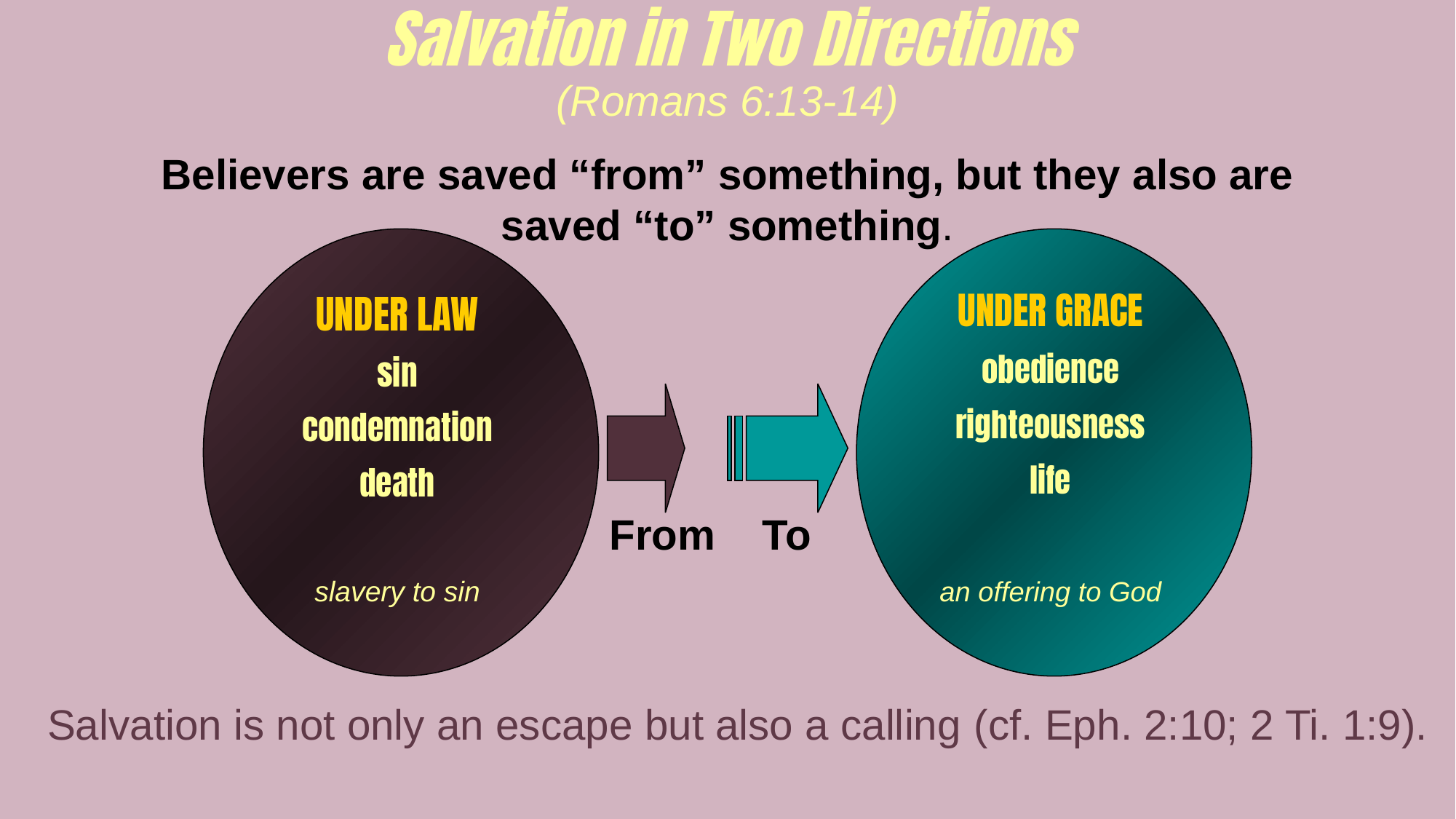

Salvation in Two Directions
(Romans 6:13-14)
Believers are saved “from” something, but they also are saved “to” something.

UNDER GRACE
obedience
righteousness
life

an offering to God
UNDER LAW
sin
condemnation
death

slavery to sin

From    To
Salvation is not only an escape but also a calling (cf. Eph. 2:10; 2 Ti. 1:9).